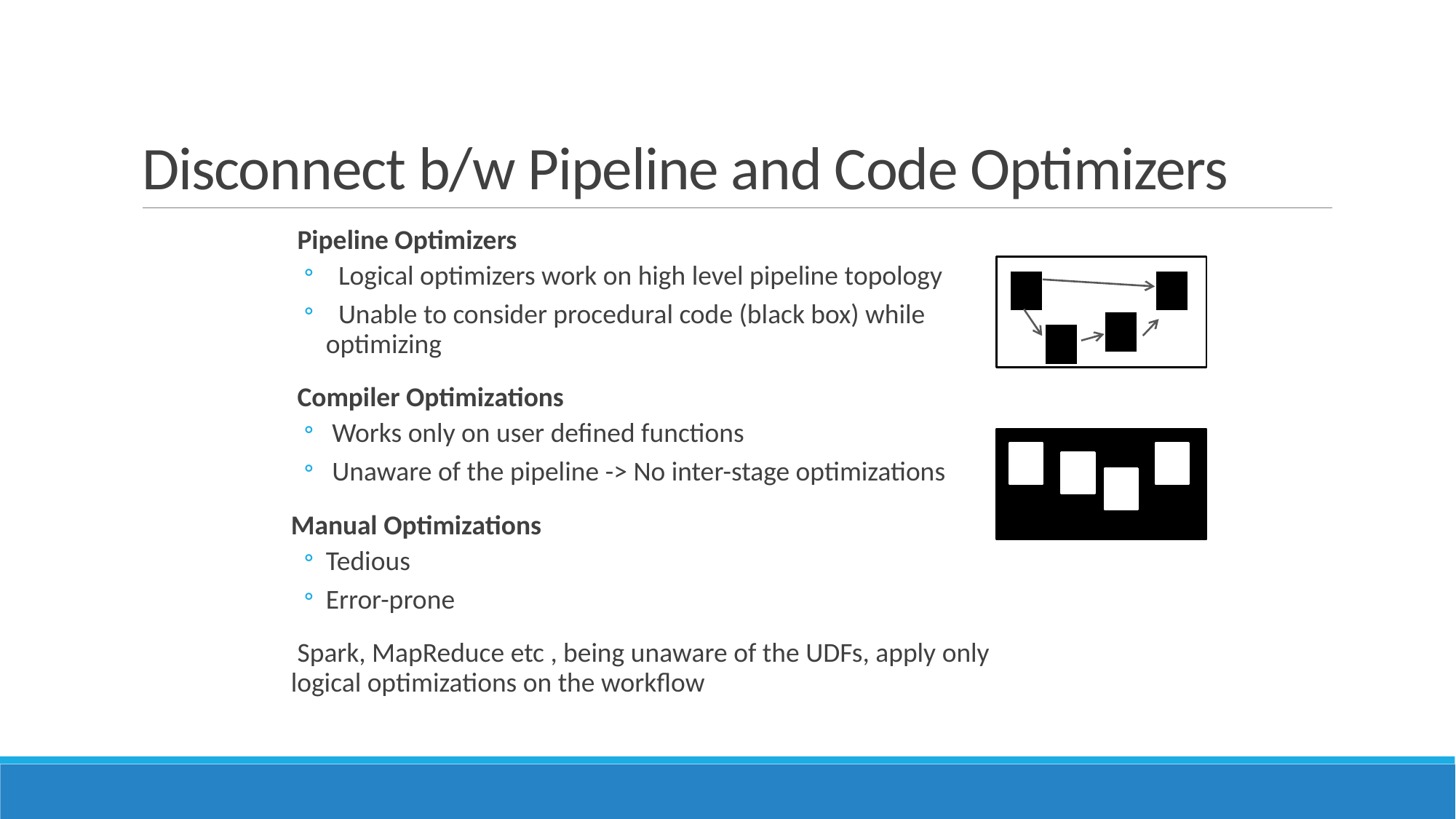

# Disconnect b/w Pipeline and Code Optimizers
 Pipeline Optimizers
  Logical optimizers work on high level pipeline topology
  Unable to consider procedural code (black box) while optimizing
 Compiler Optimizations
 Works only on user defined functions
 Unaware of the pipeline -> No inter-stage optimizations
Manual Optimizations
Tedious
Error-prone
 Spark, MapReduce etc , being unaware of the UDFs, apply only   logical optimizations on the workflow